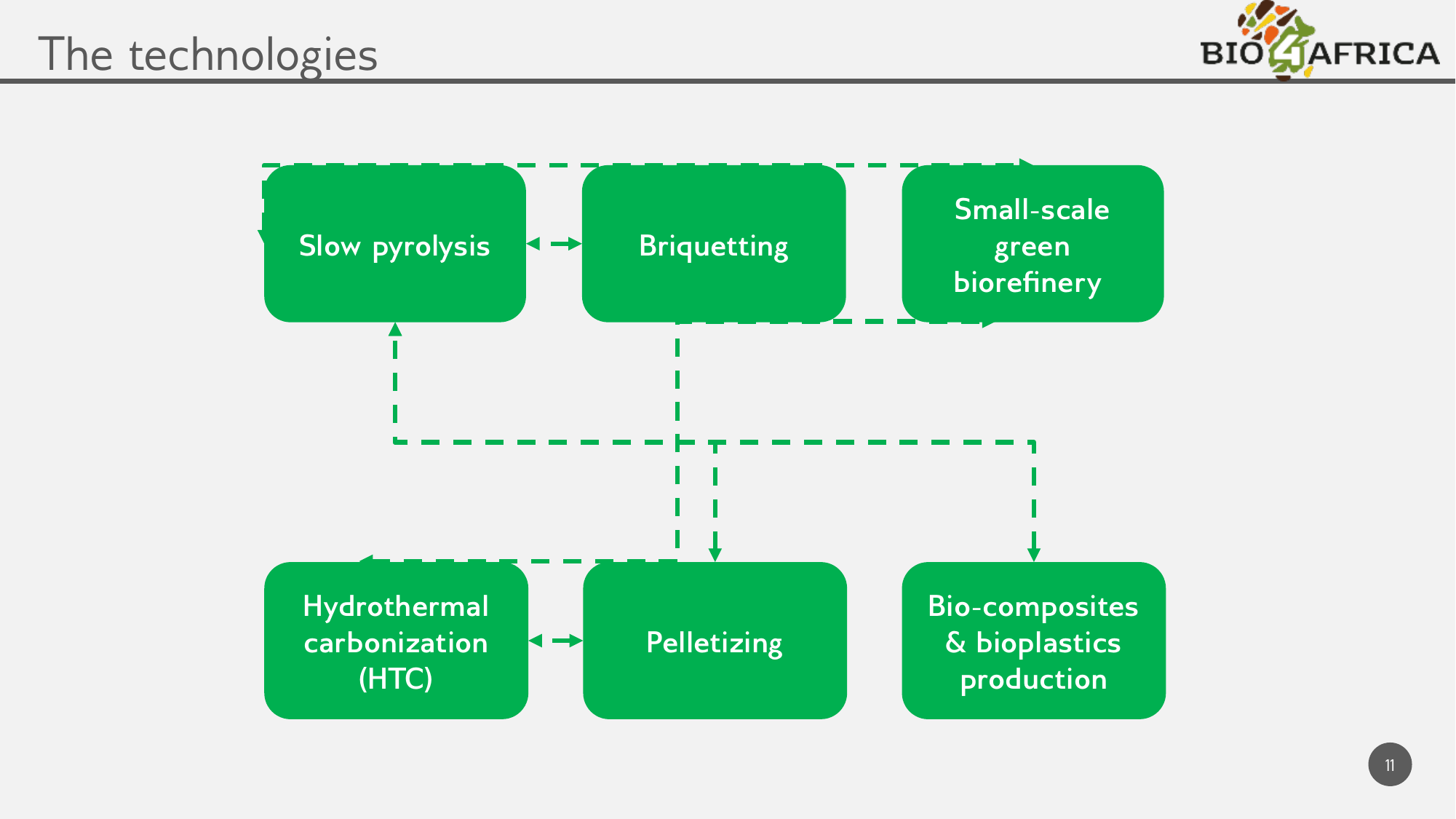

The technologies
Slow pyrolysis
Briquetting
Small-scale green biorefinery
Hydrothermal carbonization (HTC)
Pelletizing
Bio-composites & bioplastics production
11